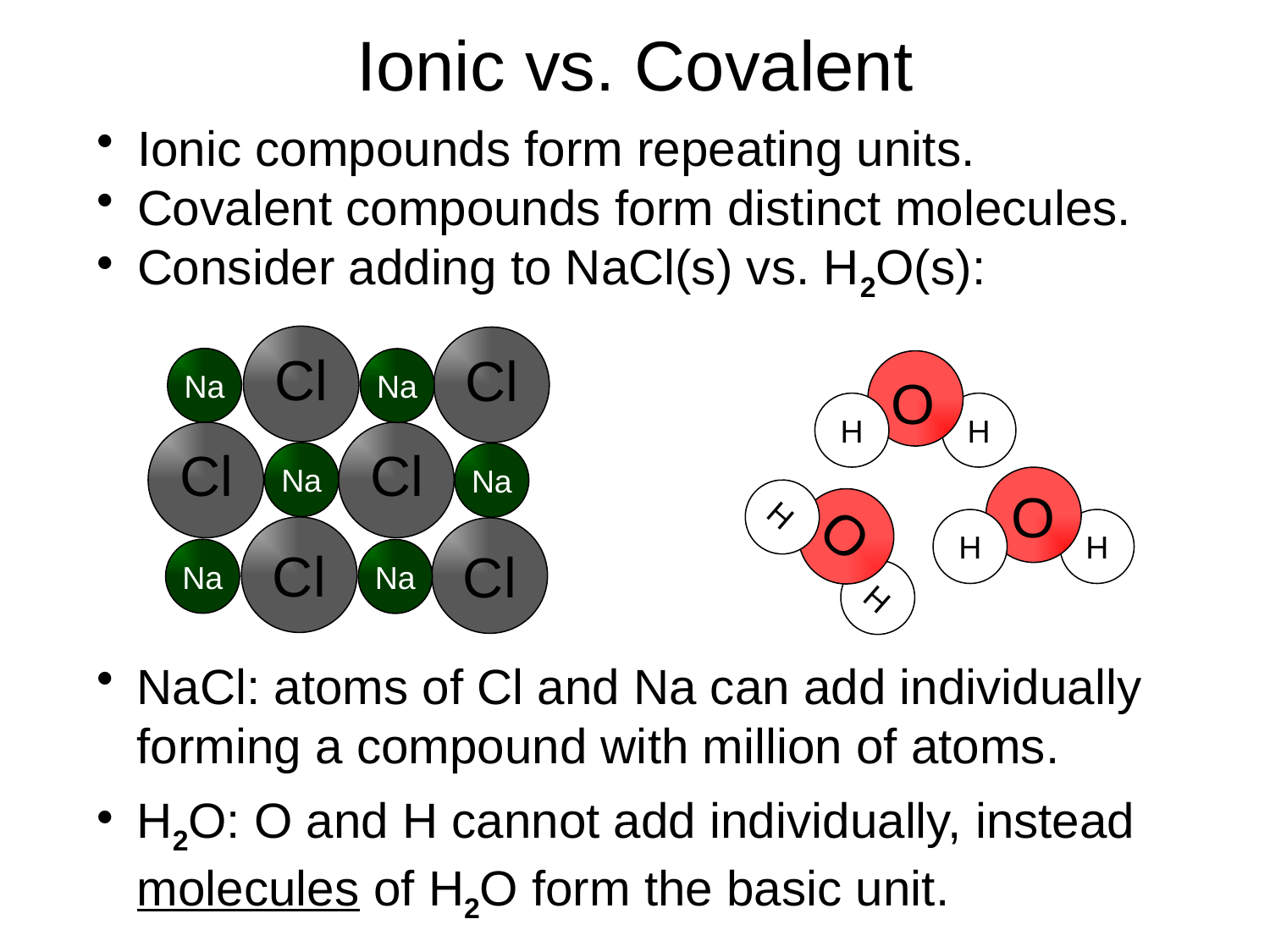

# Ionic vs. Covalent
Ionic compounds form repeating units.
Covalent compounds form distinct molecules.
Consider adding to NaCl(s) vs. H2O(s):

    Cl

    Cl
Na
Na

O
H
H

    Cl

    Cl
Na
Na
O
H
H

 H
O

 H
Cl
Cl
Na
Na
NaCl: atoms of Cl and Na can add individually forming a compound with million of atoms.
H2O: O and H cannot add individually, instead molecules of H2O form the basic unit.